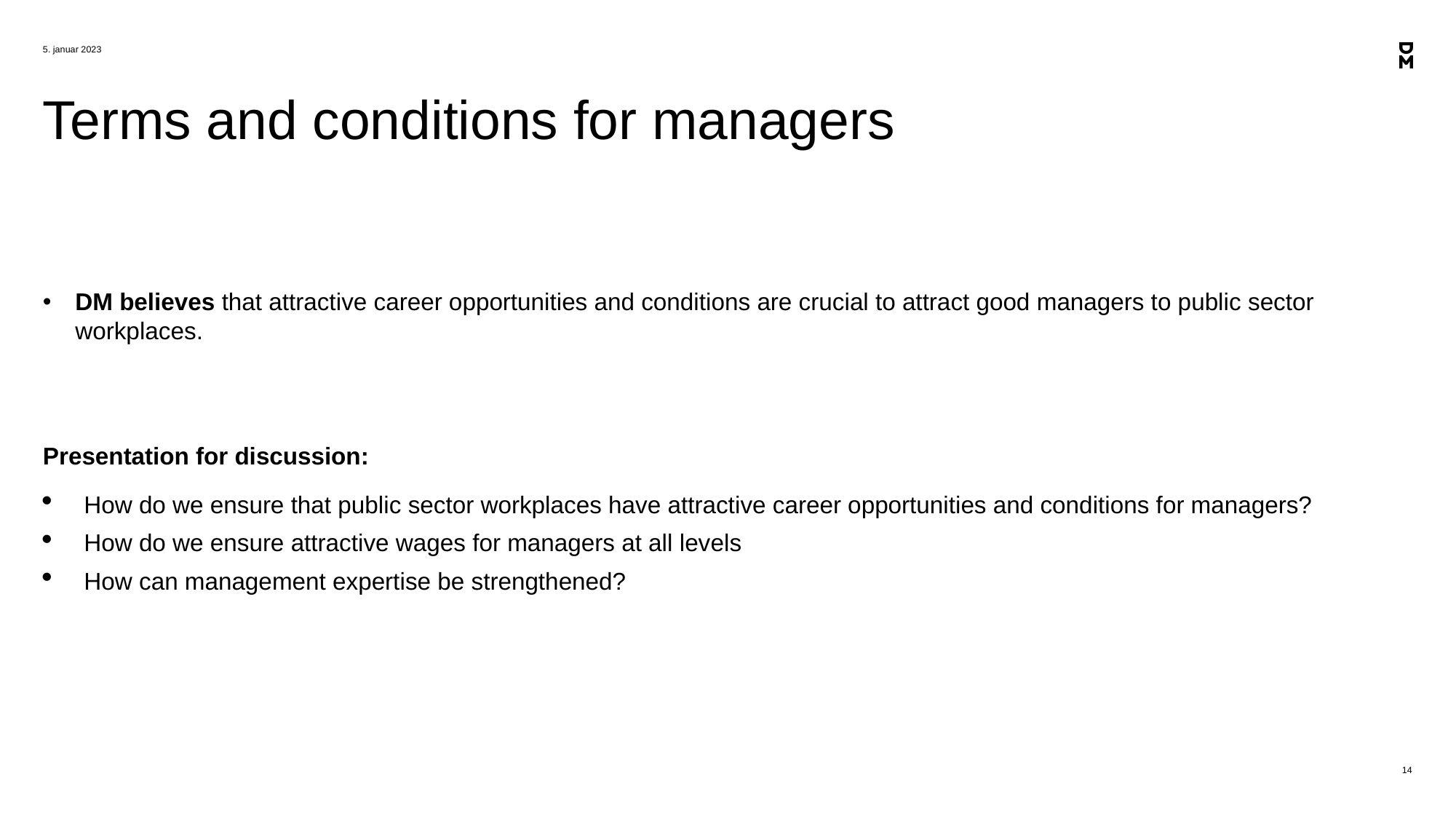

5. januar 2023

# Terms and conditions for managers

DM believes that attractive career opportunities and conditions are crucial to attract good managers to public sector workplaces.

Presentation for discussion:
How do we ensure that public sector workplaces have attractive career opportunities and conditions for managers?
How do we ensure attractive wages for managers at all levels
How can management expertise be strengthened?

14